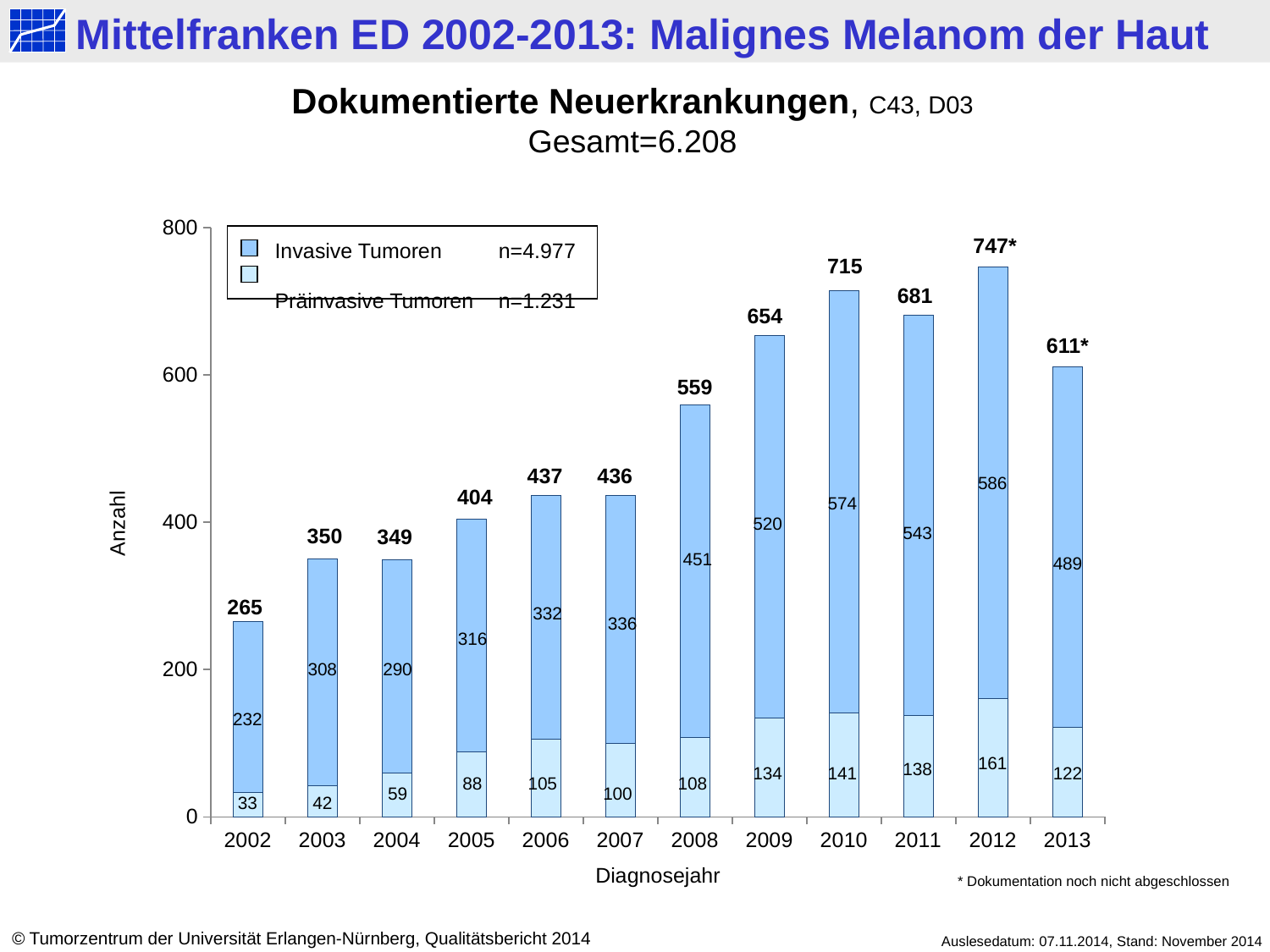

Dokumentierte Neuerkrankungen, C43, D03
Gesamt=6.208

### Chart

| Category | präinvasiv | invasiv |
|---|---|---|
| 2002 | 33.0 | 232.0 |
| 2003 | 42.0 | 308.0 |
| 2004 | 59.0 | 290.0 |
| 2005 | 88.0 | 316.0 |
| 2006 | 105.0 | 332.0 |
| 2007 | 100.0 | 336.0 |
| 2008 | 108.0 | 451.0 |
| 2009 | 134.0 | 520.0 |
| 2010 | 141.0 | 574.0 |
| 2011 | 138.0 | 543.0 |
| 2012 | 161.0 | 586.0 |
| 2013 | 122.0 | 489.0 |
747*
Invasive Tumoren		n=4.977
Präinvasive Tumoren	n=1.231

715

681
654
611*
559
437
436
586
404
574
Anzahl
520
350
543
349
451
489
265
332
336
316
308
290
232
161
138
134
141
122
88
105
108
59
100
33
42
Diagnosejahr
* Dokumentation noch nicht abgeschlossen